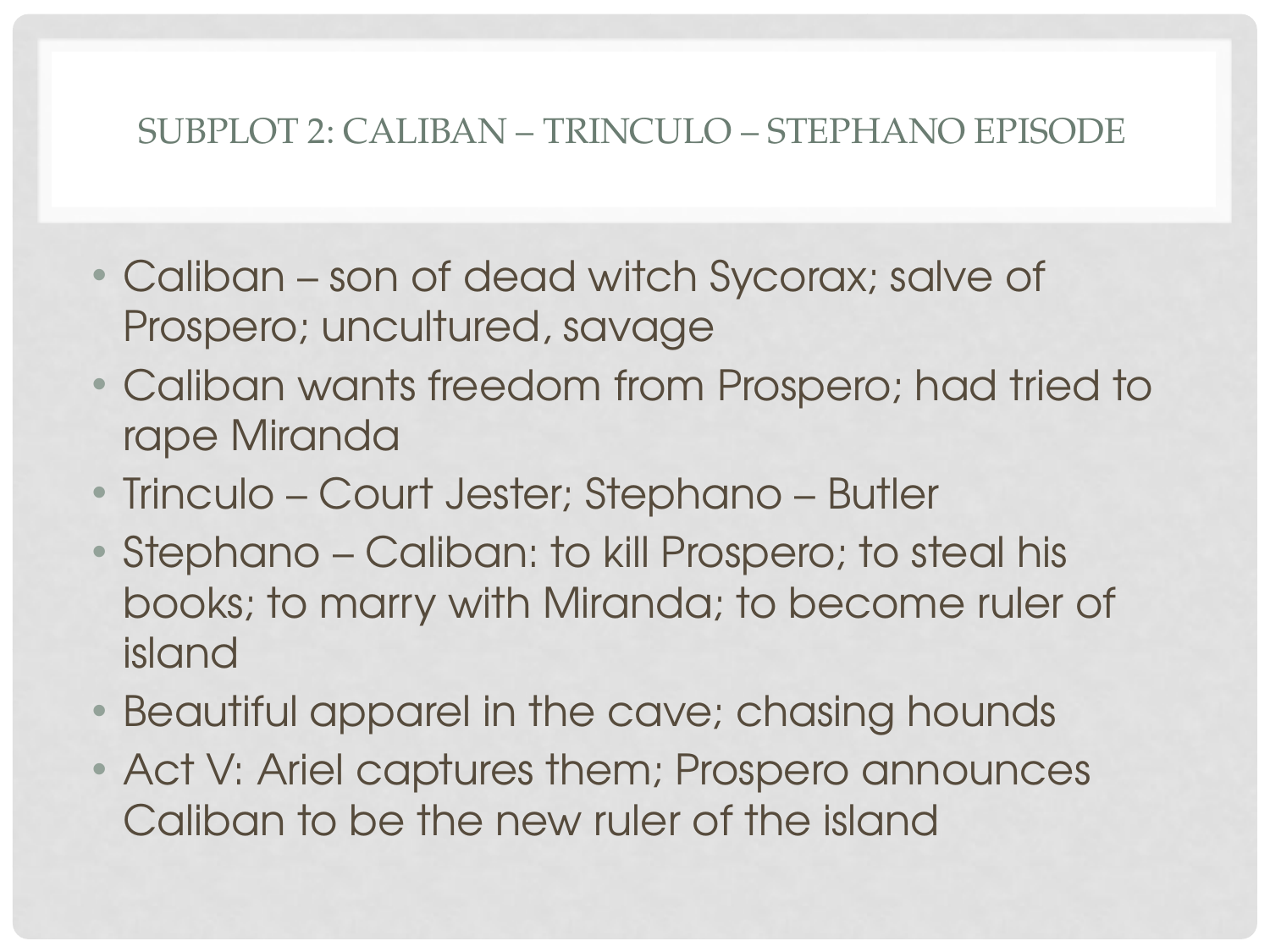

# Subplot 2: Caliban – Trinculo – Stephano episode
Caliban – son of dead witch Sycorax; salve of Prospero; uncultured, savage
Caliban wants freedom from Prospero; had tried to rape Miranda
Trinculo – Court Jester; Stephano – Butler
Stephano – Caliban: to kill Prospero; to steal his books; to marry with Miranda; to become ruler of island
Beautiful apparel in the cave; chasing hounds
Act V: Ariel captures them; Prospero announces Caliban to be the new ruler of the island